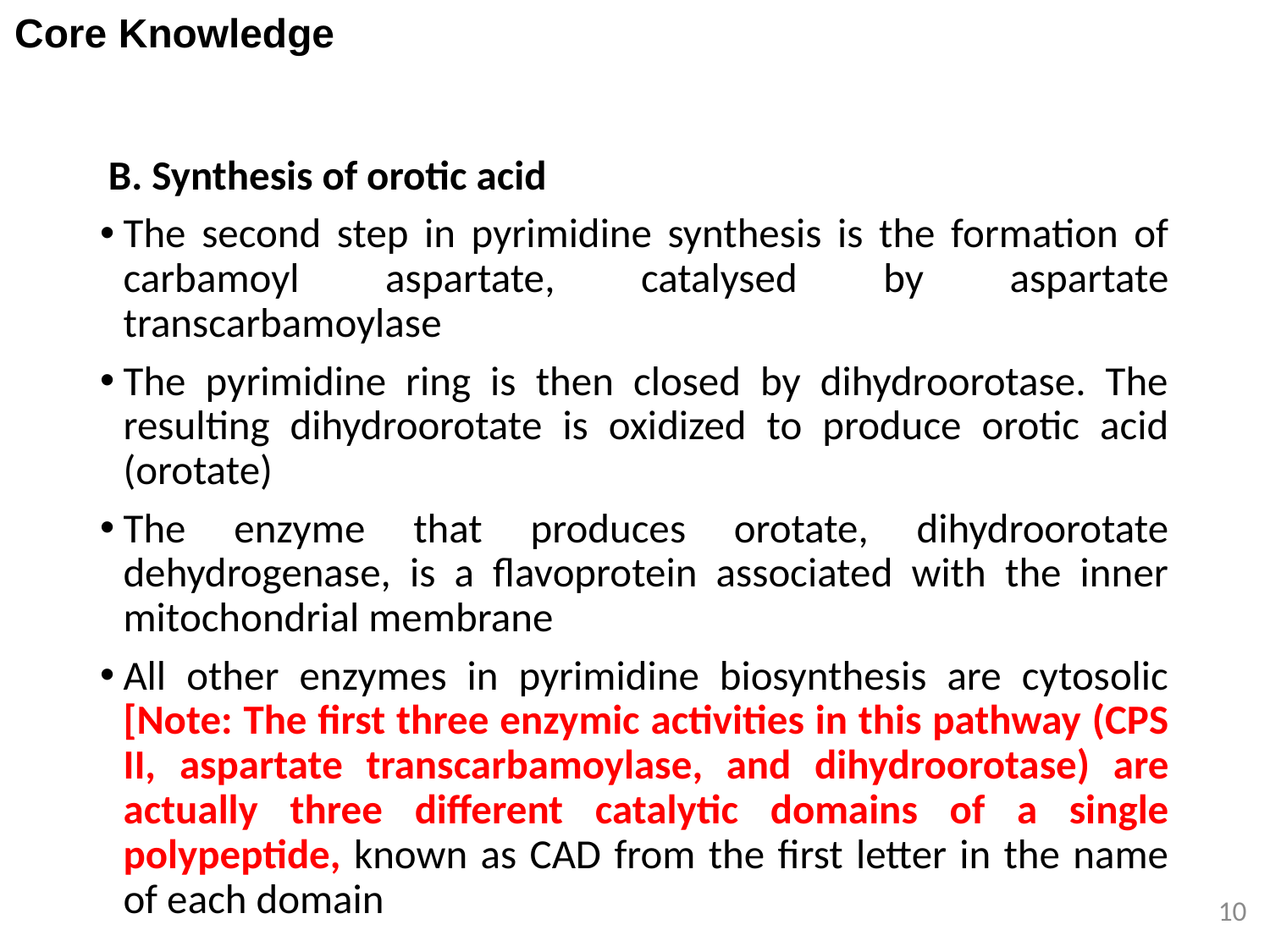

Core Knowledge
 B. Synthesis of orotic acid
The second step in pyrimidine synthesis is the formation of carbamoyl aspartate, catalysed by aspartate transcarbamoylase
The pyrimidine ring is then closed by dihydroorotase. The resulting dihydroorotate is oxidized to produce orotic acid (orotate)
The enzyme that produces orotate, dihydroorotate dehydrogenase, is a flavoprotein associated with the inner mitochondrial membrane
All other enzymes in pyrimidine biosynthesis are cytosolic [Note: The first three enzymic activities in this pathway (CPS II, aspartate transcarbamoylase, and dihydroorotase) are actually three different catalytic domains of a single polypeptide, known as CAD from the first letter in the name of each domain
10